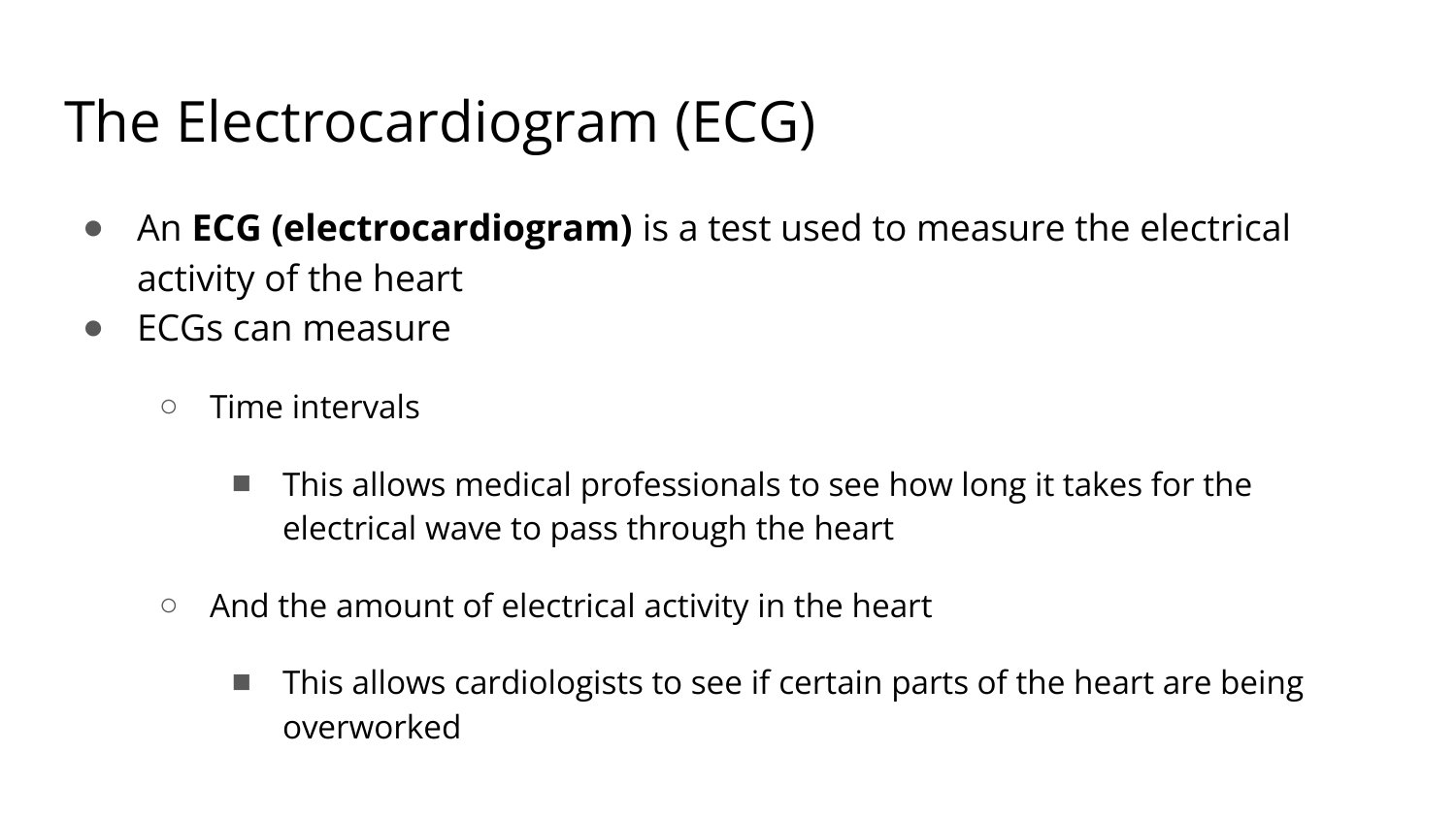

# The Electrocardiogram (ECG)
An ECG (electrocardiogram) is a test used to measure the electrical activity of the heart
ECGs can measure
Time intervals
This allows medical professionals to see how long it takes for the electrical wave to pass through the heart
And the amount of electrical activity in the heart
This allows cardiologists to see if certain parts of the heart are being overworked